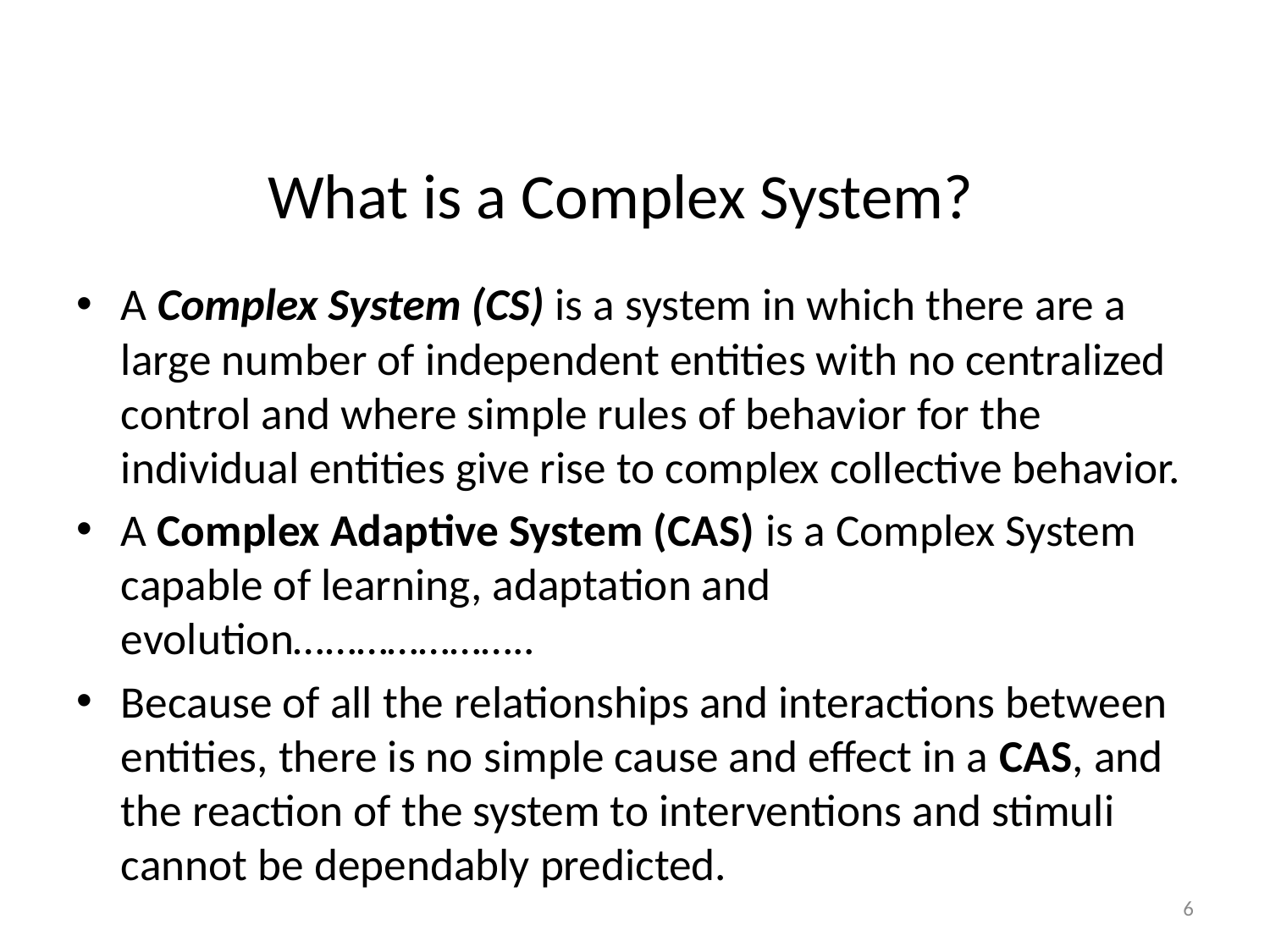

# What is a Complex System?
A Complex System (CS) is a system in which there are a large number of independent entities with no centralized control and where simple rules of behavior for the individual entities give rise to complex collective behavior.
A Complex Adaptive System (CAS) is a Complex System capable of learning, adaptation and evolution…………………..
Because of all the relationships and interactions between entities, there is no simple cause and effect in a CAS, and the reaction of the system to interventions and stimuli cannot be dependably predicted.

6